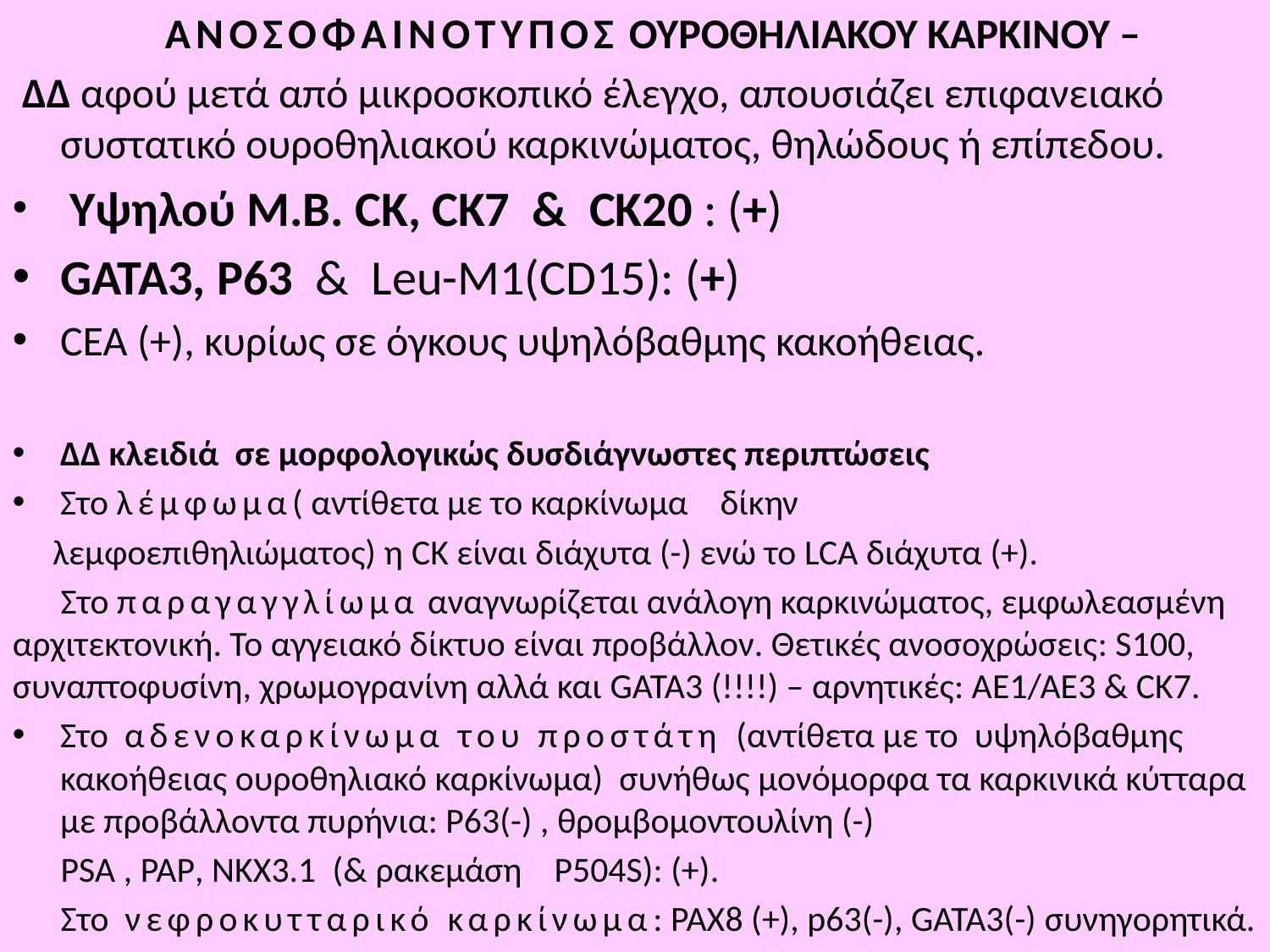

ΑΝΟΣΟΦΑΙΝΟΤΥΠΟΣ ΟΥΡΟΘΗΛΙΑΚΟΥ ΚΑΡΚΙΝΟΥ –
 ΔΔ αφού μετά από μικροσκοπικό έλεγχο, απουσιάζει επιφανειακό συστατικό ουροθηλιακού καρκινώματος, θηλώδους ή επίπεδου.
 Υψηλού Μ.Β. CK, CK7  &  CK20 : (+)
GATA3, P63  &  Leu-M1(CD15): (+)
CEA (+), κυρίως σε όγκους υψηλόβαθμης κακοήθειας.

ΔΔ κλειδιά  σε μορφολογικώς δυσδιάγνωστες περιπτώσεις
Στο λέμφωμα( αντίθετα με το καρκίνωμα    δίκην
     λεμφοεπιθηλιώματος) η CK είναι διάχυτα (-) ενώ το LCA διάχυτα (+).
      Στο παραγαγγλίωμα αναγνωρίζεται ανάλογη καρκινώματος, εμφωλεασμένη αρχιτεκτονική. Το αγγειακό δίκτυο είναι προβάλλον. Θετικές ανοσοχρώσεις: S100, συναπτοφυσίνη, χρωμογρανίνη αλλά και GATA3 (!!!!) – αρνητικές: AE1/AE3 & CK7.
Στο  αδενοκαρκίνωμα του προστάτη (αντίθετα με το  υψηλόβαθμης κακοήθειας ουροθηλιακό καρκίνωμα)  συνήθως μονόμορφα τα καρκινικά κύτταρα με προβάλλοντα πυρήνια: P63(-) , θρομβομοντουλίνη (-)
      PSA , PAP, ΝΚΧ3.1  (& ρακεμάση    P504S): (+).
      Στο  νεφροκυτταρικό καρκίνωμα: PAX8 (+), p63(-), GATA3(-) συνηγορητικά.